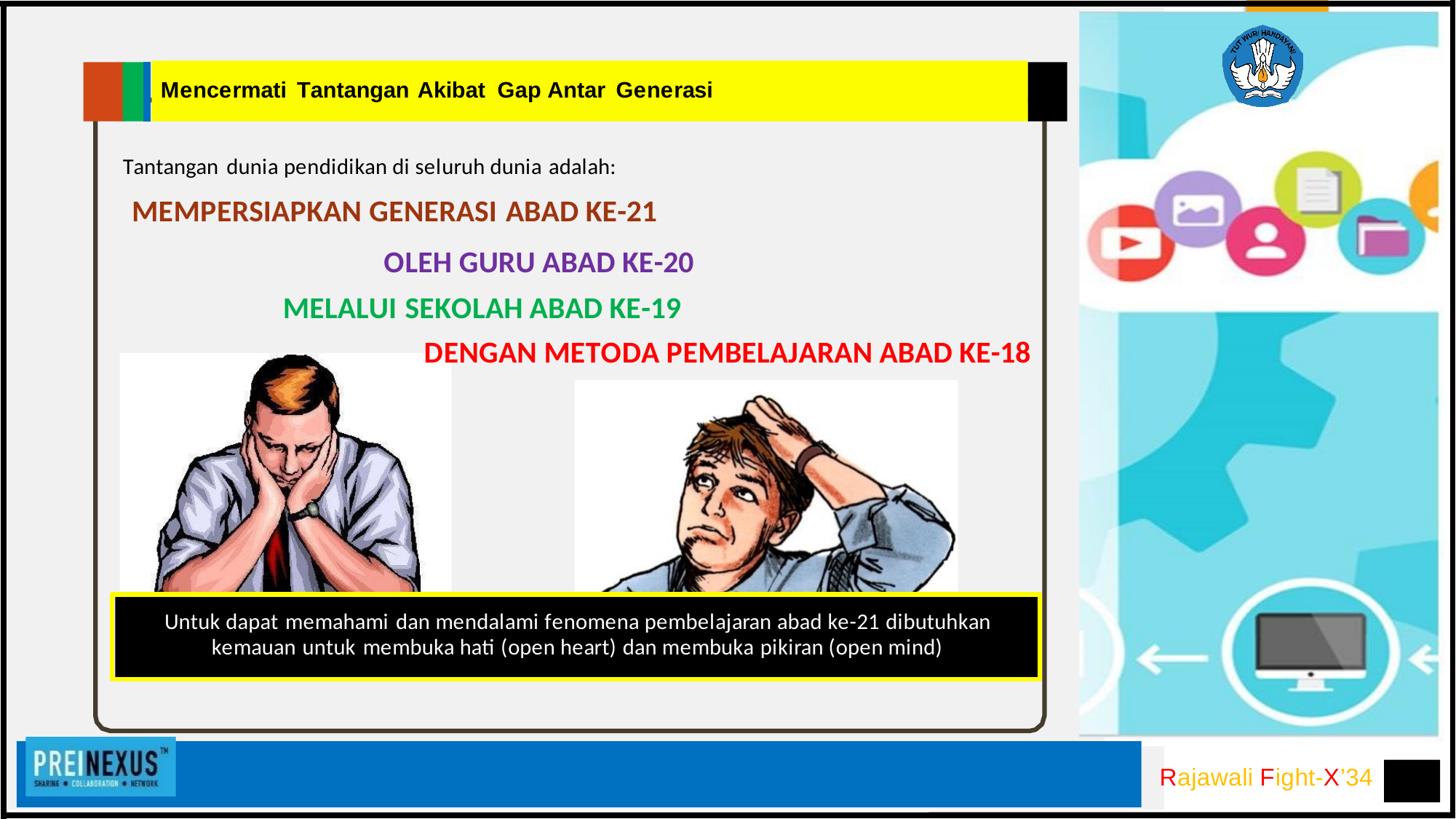

Mencermati Tantangan Akibat Gap Antar Generasi
Tantangan dunia pendidikan di seluruh dunia adalah:
MEMPERSIAPKAN GENERASI ABAD KE-21
OLEH GURU ABAD KE-20
MELALUI SEKOLAH ABAD KE-19
DENGAN METODA PEMBELAJARAN ABAD KE-18
Untuk dapat memahami dan mendalami fenomena pembelajaran abad ke-21 dibutuhkan kemauan untuk membuka hati (open heart) dan membuka pikiran (open mind)
Rajawali Fight-X’34